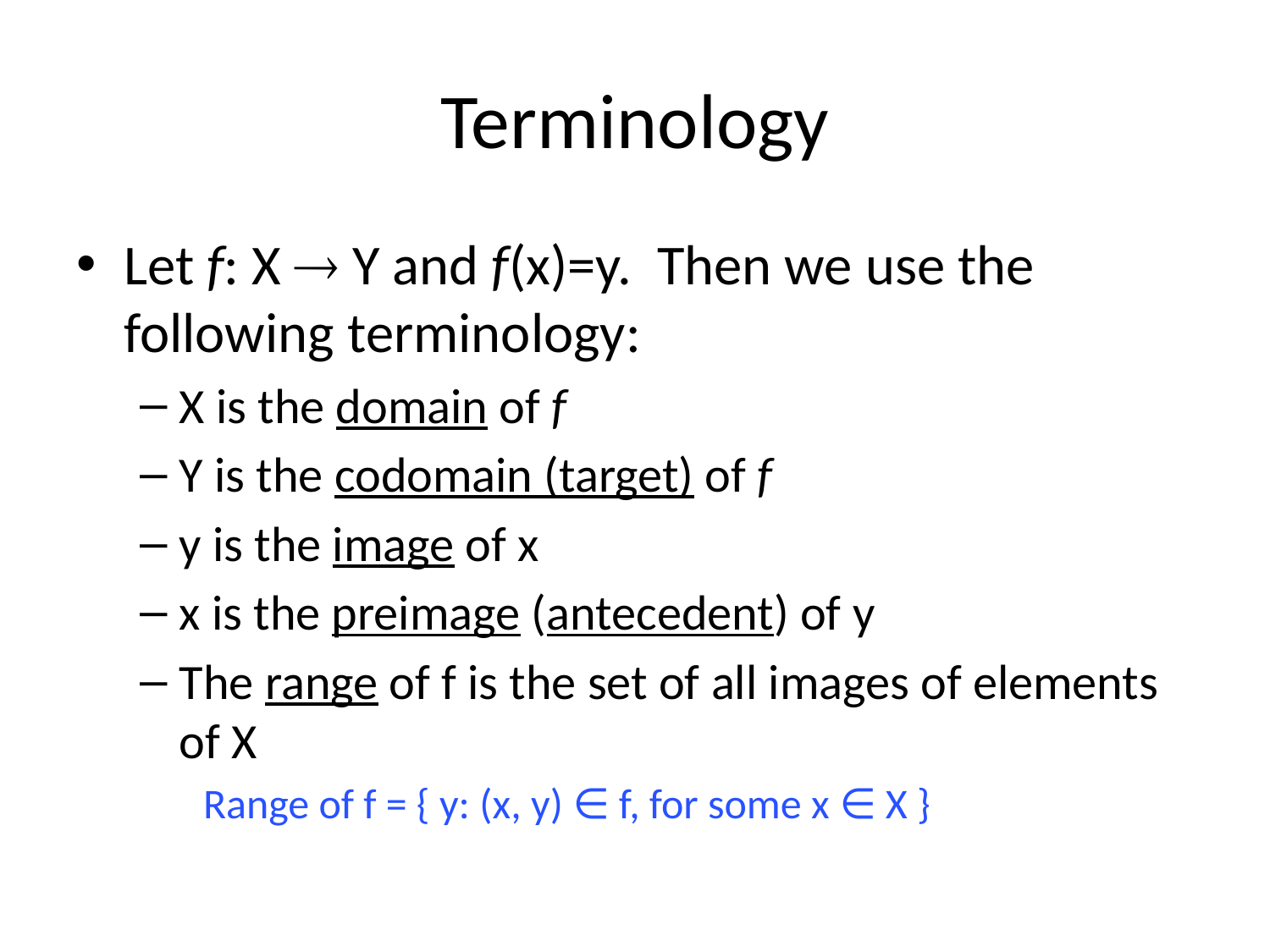

# Terminology
Let f: X → Y and f(x)=y.  Then we use the following terminology:
X is the domain of f
Y is the codomain (target) of f
y is the image of x
x is the preimage (antecedent) of y
The range of f is the set of all images of elements of X
Range of f = { y: (x, y) ∈ f, for some x ∈ X }